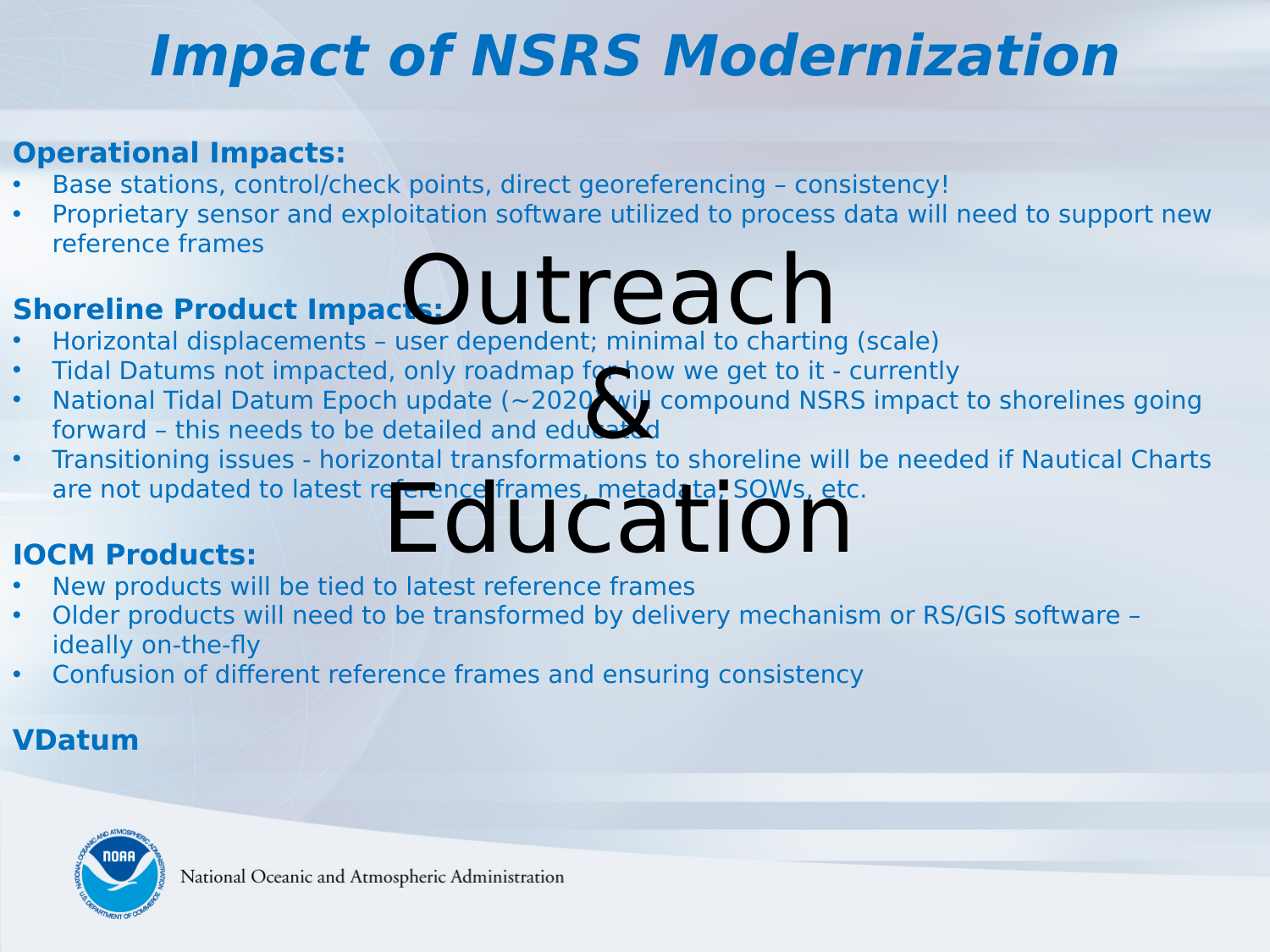

Impact of NSRS Modernization
Operational Impacts:
Base stations, control/check points, direct georeferencing – consistency!
Proprietary sensor and exploitation software utilized to process data will need to support new reference frames

Shoreline Product Impacts:
Horizontal displacements – user dependent; minimal to charting (scale)
Tidal Datums not impacted, only roadmap for how we get to it - currently
National Tidal Datum Epoch update (~2020) will compound NSRS impact to shorelines going forward – this needs to be detailed and educated
Transitioning issues - horizontal transformations to shoreline will be needed if Nautical Charts are not updated to latest reference frames, metadata, SOWs, etc.

IOCM Products:
New products will be tied to latest reference frames
Older products will need to be transformed by delivery mechanism or RS/GIS software – ideally on-the-fly
Confusion of different reference frames and ensuring consistency

VDatum
Outreach
&
Education